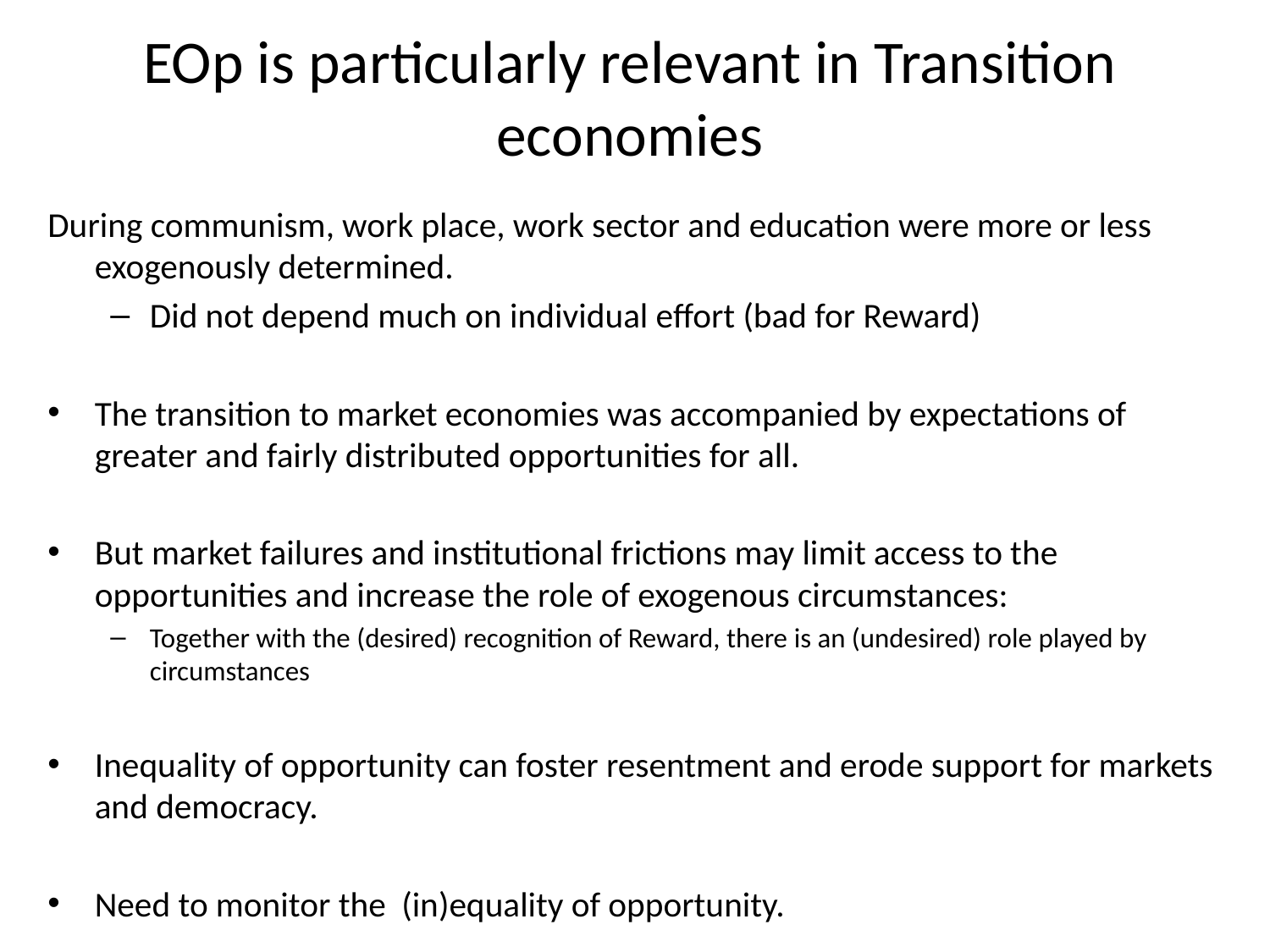

# EOp is particularly relevant in Transition economies
During communism, work place, work sector and education were more or less exogenously determined.
Did not depend much on individual effort (bad for Reward)

The transition to market economies was accompanied by expectations of greater and fairly distributed opportunities for all.

But market failures and institutional frictions may limit access to the opportunities and increase the role of exogenous circumstances:
Together with the (desired) recognition of Reward, there is an (undesired) role played by circumstances

Inequality of opportunity can foster resentment and erode support for markets and democracy.

Need to monitor the  (in)equality of opportunity.